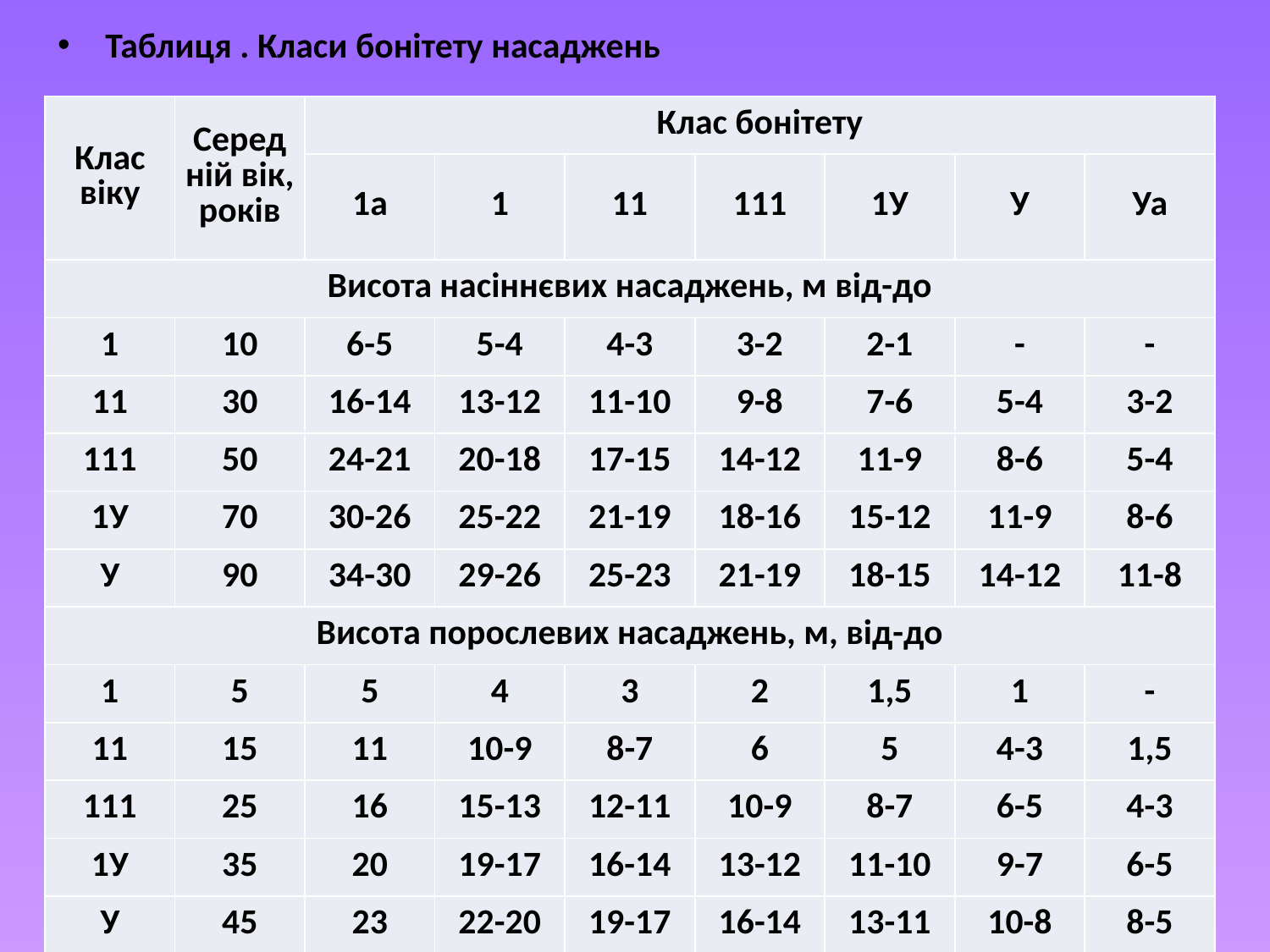

Таблиця . Класи бонітету насаджень

| Клас віку | Серед ній вік, років | Клас бонітету |  |  |  |  |  |  |
| --- | --- | --- | --- | --- | --- | --- | --- | --- |
|  |  | 1а | 1 | 11 | 111 | 1У | У | Уа |
| Висота насіннєвих насаджень, м від-до |  |  |  |  |  |  |  |  |
| 1 | 10 | 6-5 | 5-4 | 4-3 | 3-2 | 2-1 | - | - |
| 11 | 30 | 16-14 | 13-12 | 11-10 | 9-8 | 7-6 | 5-4 | 3-2 |
| 111 | 50 | 24-21 | 20-18 | 17-15 | 14-12 | 11-9 | 8-6 | 5-4 |
| 1У | 70 | 30-26 | 25-22 | 21-19 | 18-16 | 15-12 | 11-9 | 8-6 |
| У | 90 | 34-30 | 29-26 | 25-23 | 21-19 | 18-15 | 14-12 | 11-8 |
| Висота порослевих насаджень, м, від-до |  |  |  |  |  |  |  |  |
| 1 | 5 | 5 | 4 | 3 | 2 | 1,5 | 1 | - |
| 11 | 15 | 11 | 10-9 | 8-7 | 6 | 5 | 4-3 | 1,5 |
| 111 | 25 | 16 | 15-13 | 12-11 | 10-9 | 8-7 | 6-5 | 4-3 |
| 1У | 35 | 20 | 19-17 | 16-14 | 13-12 | 11-10 | 9-7 | 6-5 |
| У | 45 | 23 | 22-20 | 19-17 | 16-14 | 13-11 | 10-8 | 8-5 |